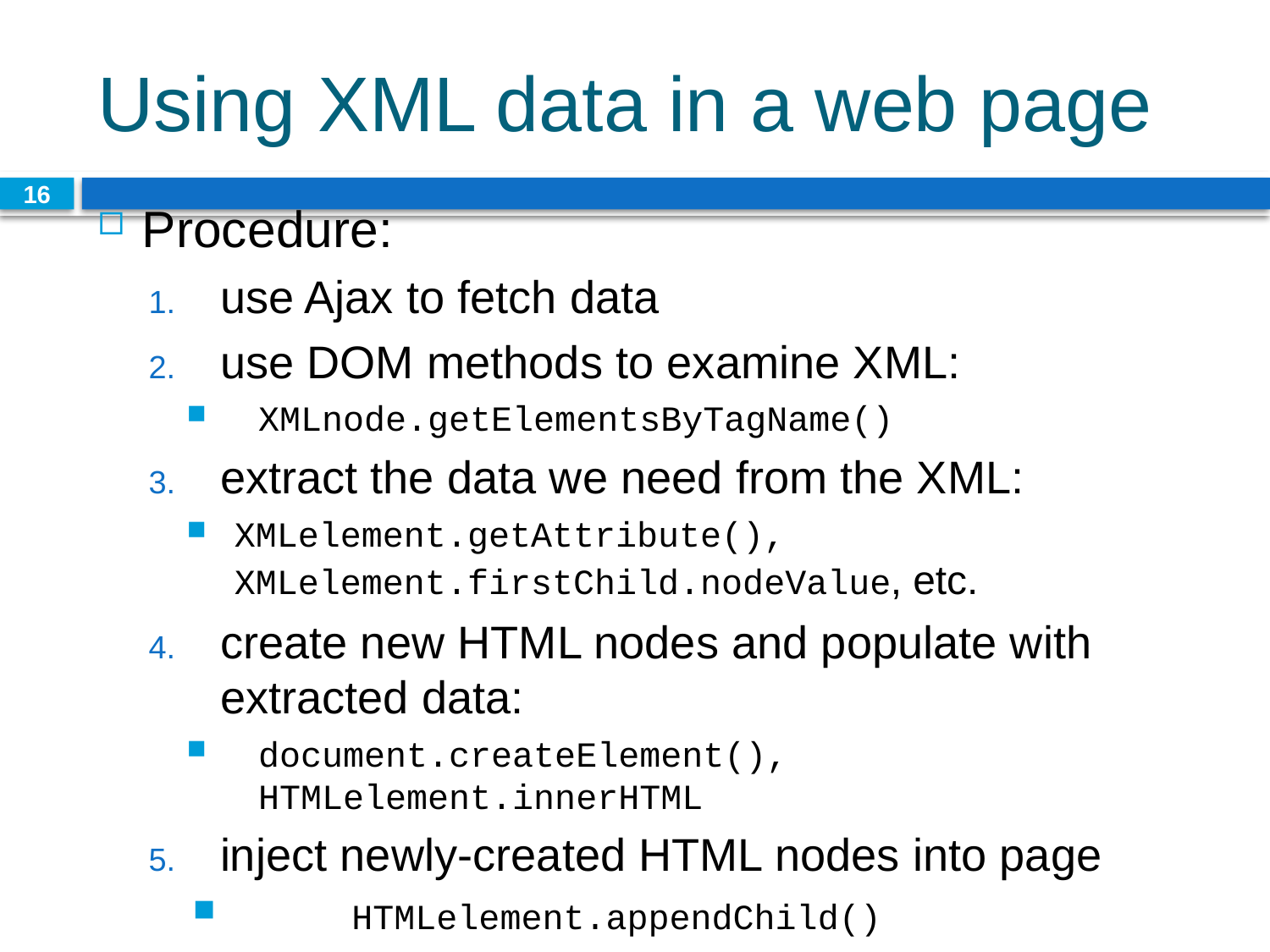

# Using XML data in a web page
16
Procedure:
use Ajax to fetch data
use DOM methods to examine XML:
XMLnode.getElementsByTagName()
extract the data we need from the XML:
XMLelement.getAttribute(), XMLelement.firstChild.nodeValue, etc.
create new HTML nodes and populate with extracted data:
document.createElement(), HTMLelement.innerHTML
inject newly-created HTML nodes into page
	HTMLelement.appendChild()